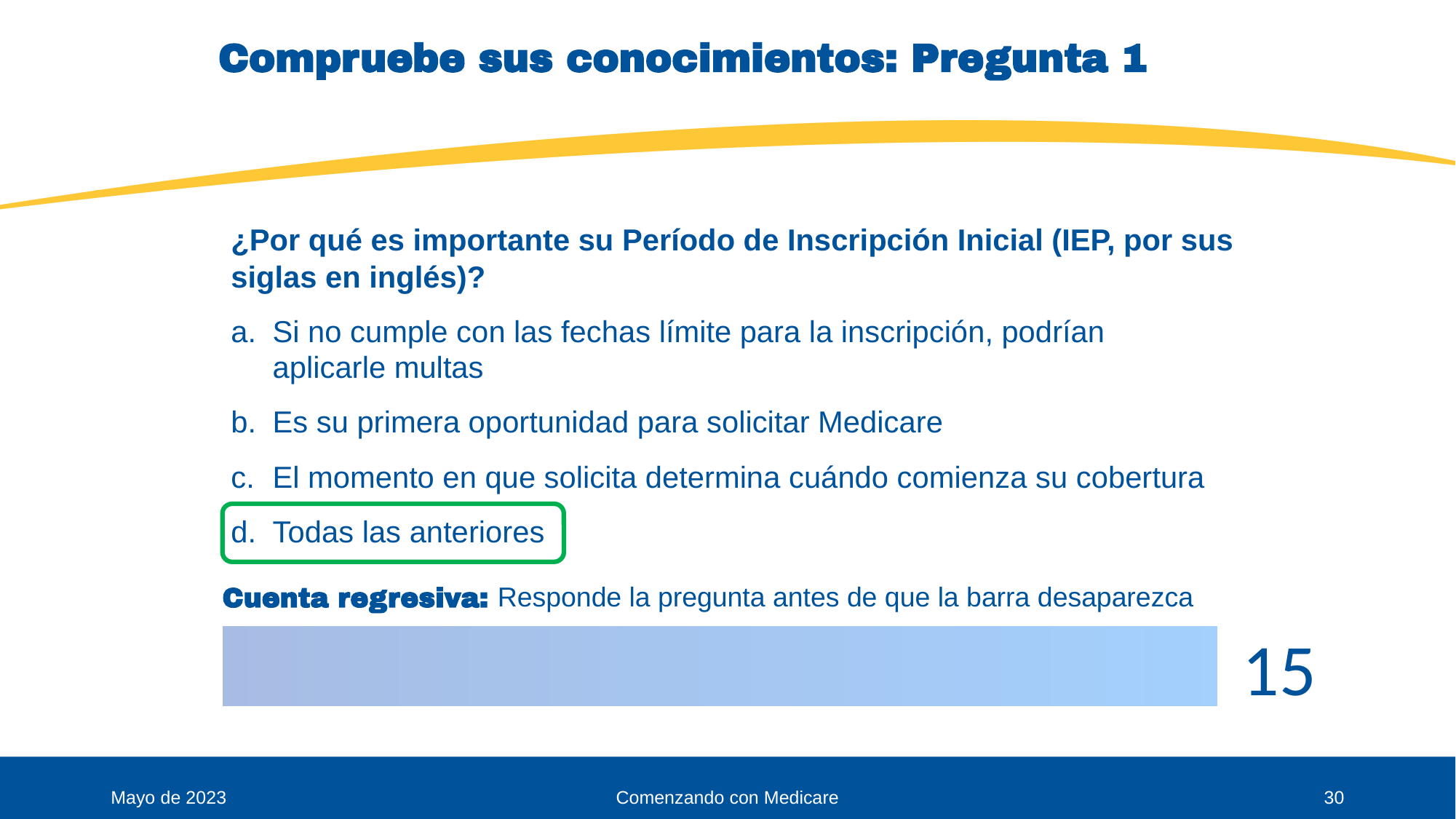

# Compruebe sus conocimientos: Pregunta 1
¿Por qué es importante su Período de Inscripción Inicial (IEP, por sus siglas en inglés)?
Si no cumple con las fechas límite para la inscripción, podrían
aplicarle multas
Es su primera oportunidad para solicitar Medicare
El momento en que solicita determina cuándo comienza su cobertura
Todas las anteriores

Cuenta regresiva: Responde la pregunta antes de que la barra desaparezca
Mayo de 2023
Comenzando con Medicare
30